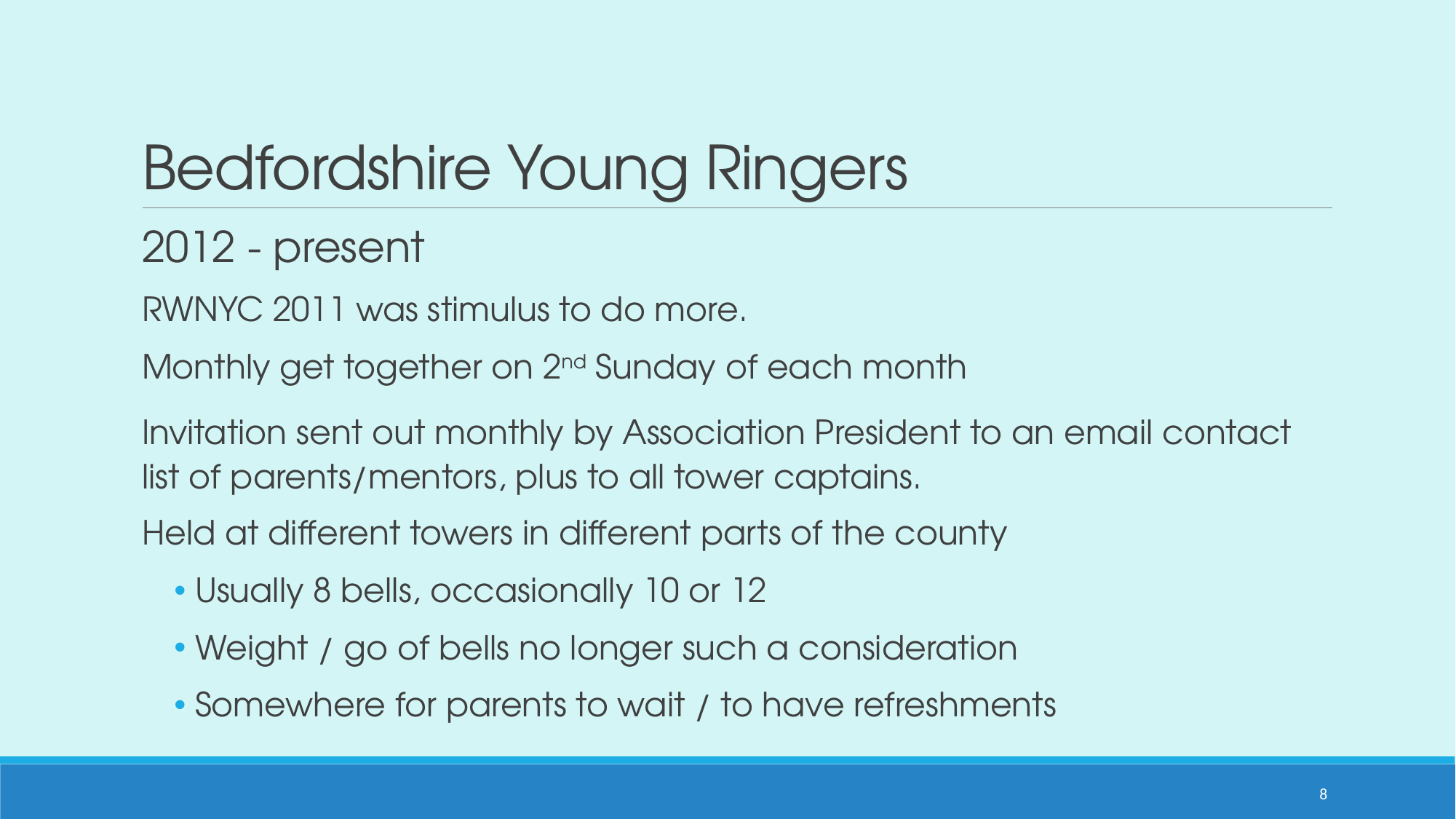

# Bedfordshire Young Ringers
2012 - present
RWNYC 2011 was stimulus to do more.
Monthly get together on 2nd Sunday of each month
Invitation sent out monthly by Association President to an email contact list of parents/mentors, plus to all tower captains.
Held at different towers in different parts of the county
 Usually 8 bells, occasionally 10 or 12
 Weight / go of bells no longer such a consideration
 Somewhere for parents to wait / to have refreshments

8